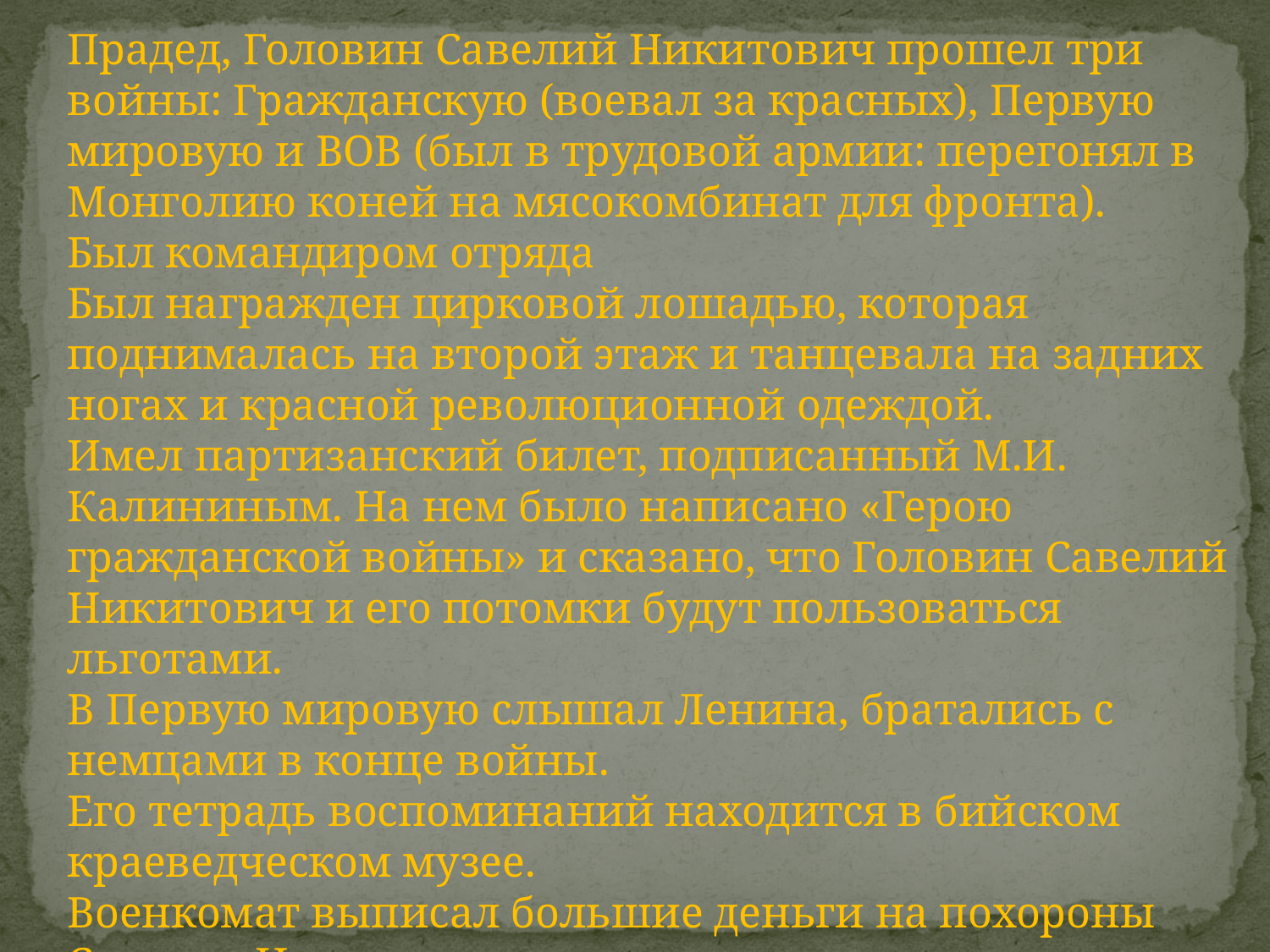

Прадед, Головин Савелий Никитович прошел три войны: Гражданскую (воевал за красных), Первую мировую и ВОВ (был в трудовой армии: перегонял в Монголию коней на мясокомбинат для фронта).
Был командиром отряда
Был награжден цирковой лошадью, которая поднималась на второй этаж и танцевала на задних ногах и красной революционной одеждой.
Имел партизанский билет, подписанный М.И. Калининым. На нем было написано «Герою гражданской войны» и сказано, что Головин Савелий Никитович и его потомки будут пользоваться льготами.
В Первую мировую слышал Ленина, братались с немцами в конце войны.
Его тетрадь воспоминаний находится в бийском краеведческом музее.
Военкомат выписал большие деньги на похороны Савелия Никитовича.